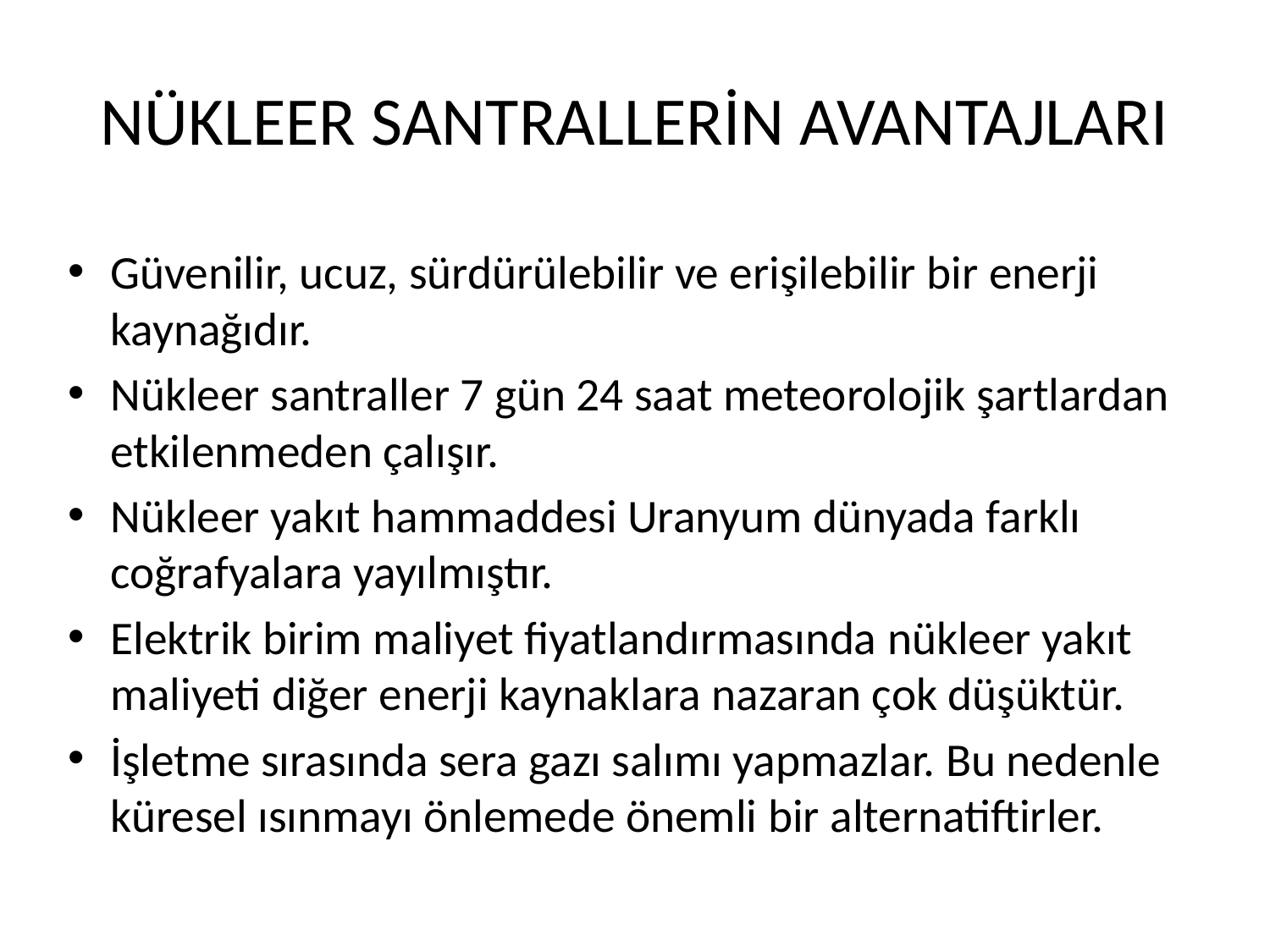

# NÜKLEER SANTRALLERİN AVANTAJLARI
Güvenilir, ucuz, sürdürülebilir ve erişilebilir bir enerji kaynağıdır.
Nükleer santraller 7 gün 24 saat meteorolojik şartlardan etkilenmeden çalışır.
Nükleer yakıt hammaddesi Uranyum dünyada farklı coğrafyalara yayılmıştır.
Elektrik birim maliyet fiyatlandırmasında nükleer yakıt maliyeti diğer enerji kaynaklara nazaran çok düşüktür.
İşletme sırasında sera gazı salımı yapmazlar. Bu nedenle küresel ısınmayı önlemede önemli bir alternatiftirler.